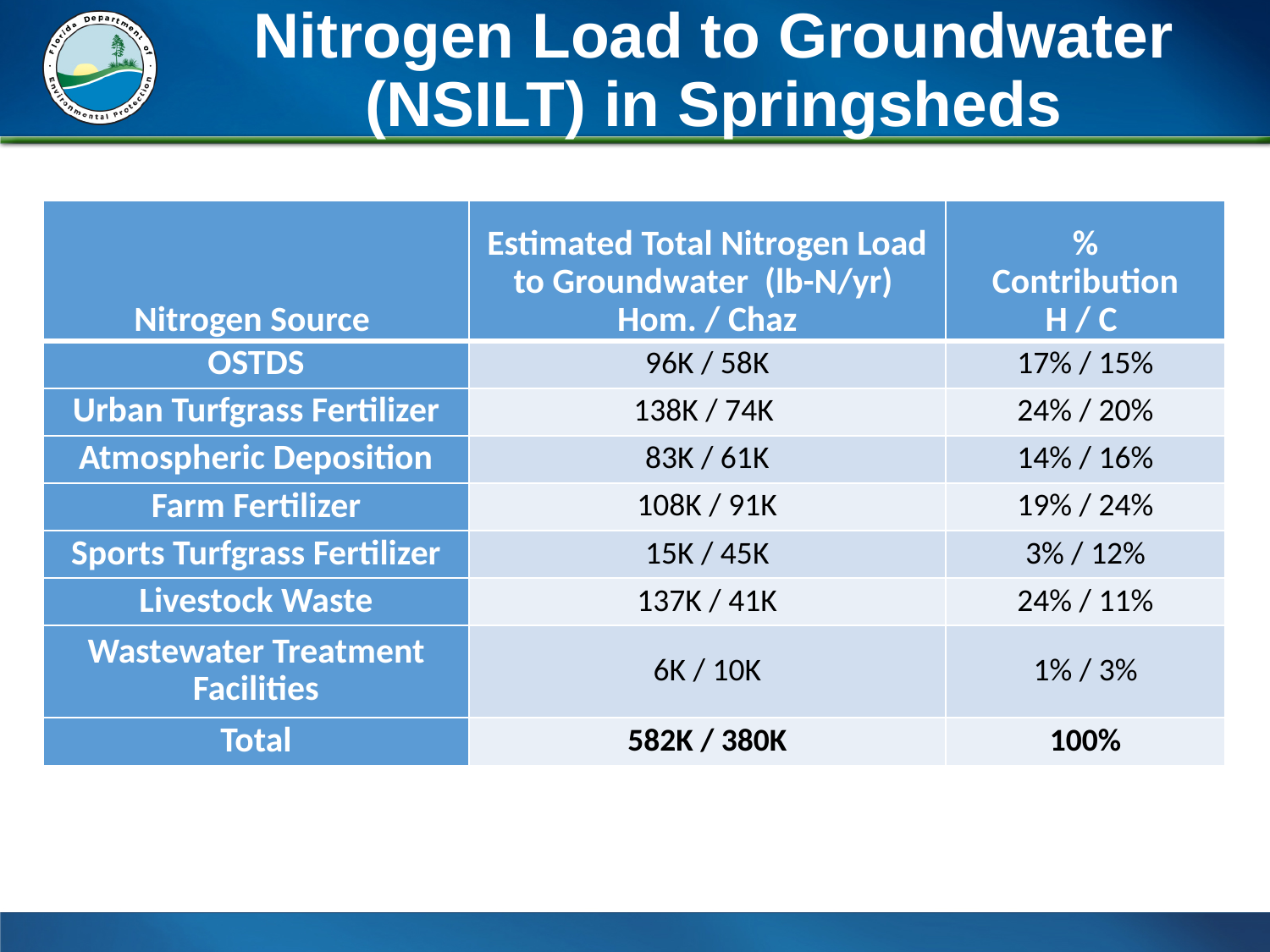

# Nitrogen Load to Groundwater (NSILT) in Springsheds
| Nitrogen Source | Estimated Total Nitrogen Load to Groundwater (lb-N/yr) Hom. / Chaz | % Contribution H / C |
| --- | --- | --- |
| OSTDS | 96K / 58K | 17% / 15% |
| Urban Turfgrass Fertilizer | 138K / 74K | 24% / 20% |
| Atmospheric Deposition | 83K / 61K | 14% / 16% |
| Farm Fertilizer | 108K / 91K | 19% / 24% |
| Sports Turfgrass Fertilizer | 15K / 45K | 3% / 12% |
| Livestock Waste | 137K / 41K | 24% / 11% |
| Wastewater Treatment Facilities | 6K / 10K | 1% / 3% |
| Total | 582K / 380K | 100% |